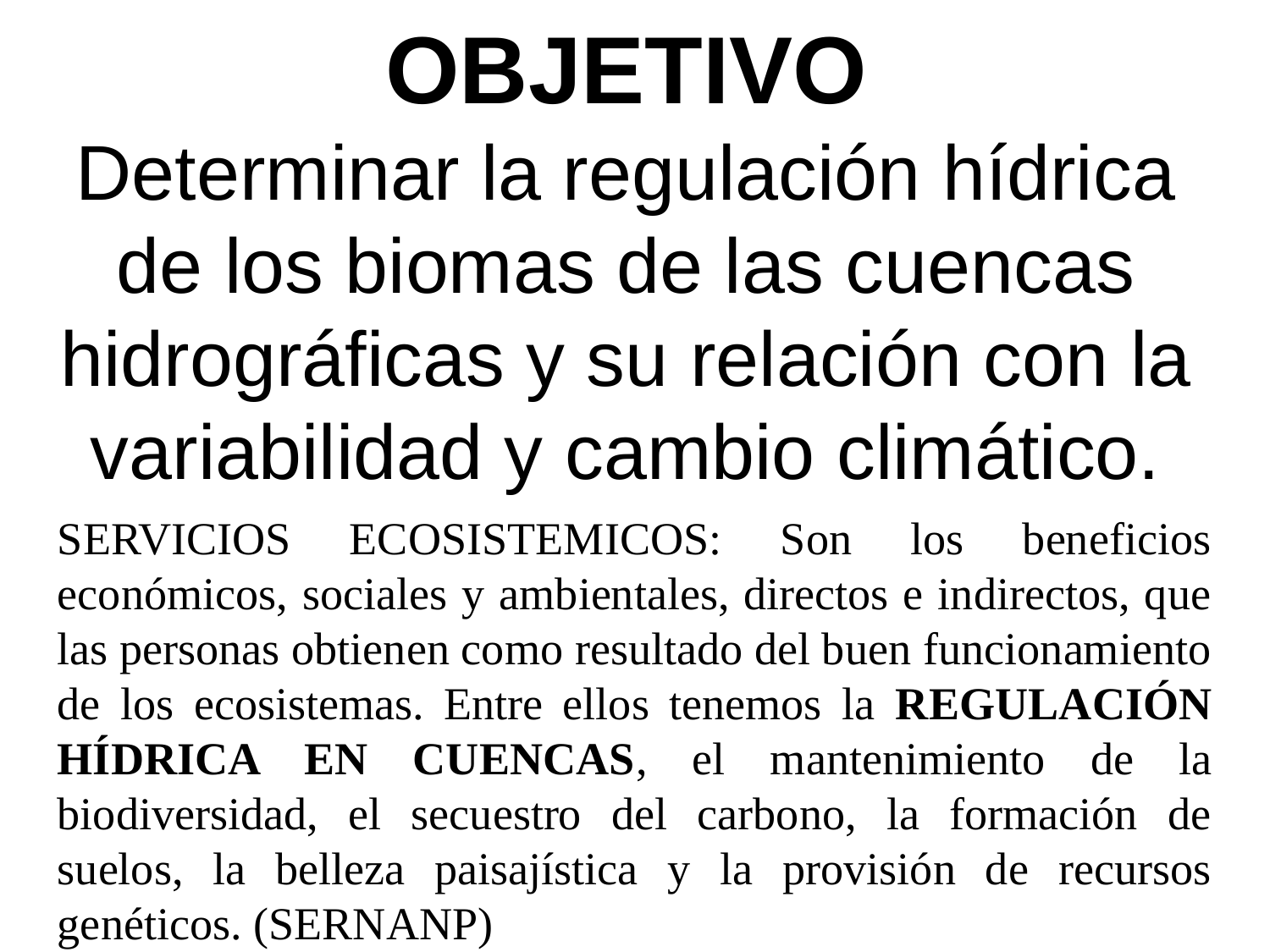

OBJETIVO
Determinar la regulación hídrica de los biomas de las cuencas hidrográficas y su relación con la variabilidad y cambio climático.
SERVICIOS ECOSISTEMICOS: Son los beneficios económicos, sociales y ambientales, directos e indirectos, que las personas obtienen como resultado del buen funcionamiento de los ecosistemas. Entre ellos tenemos la REGULACIÓN HÍDRICA EN CUENCAS, el mantenimiento de la biodiversidad, el secuestro del carbono, la formación de suelos, la belleza paisajística y la provisión de recursos genéticos. (SERNANP)